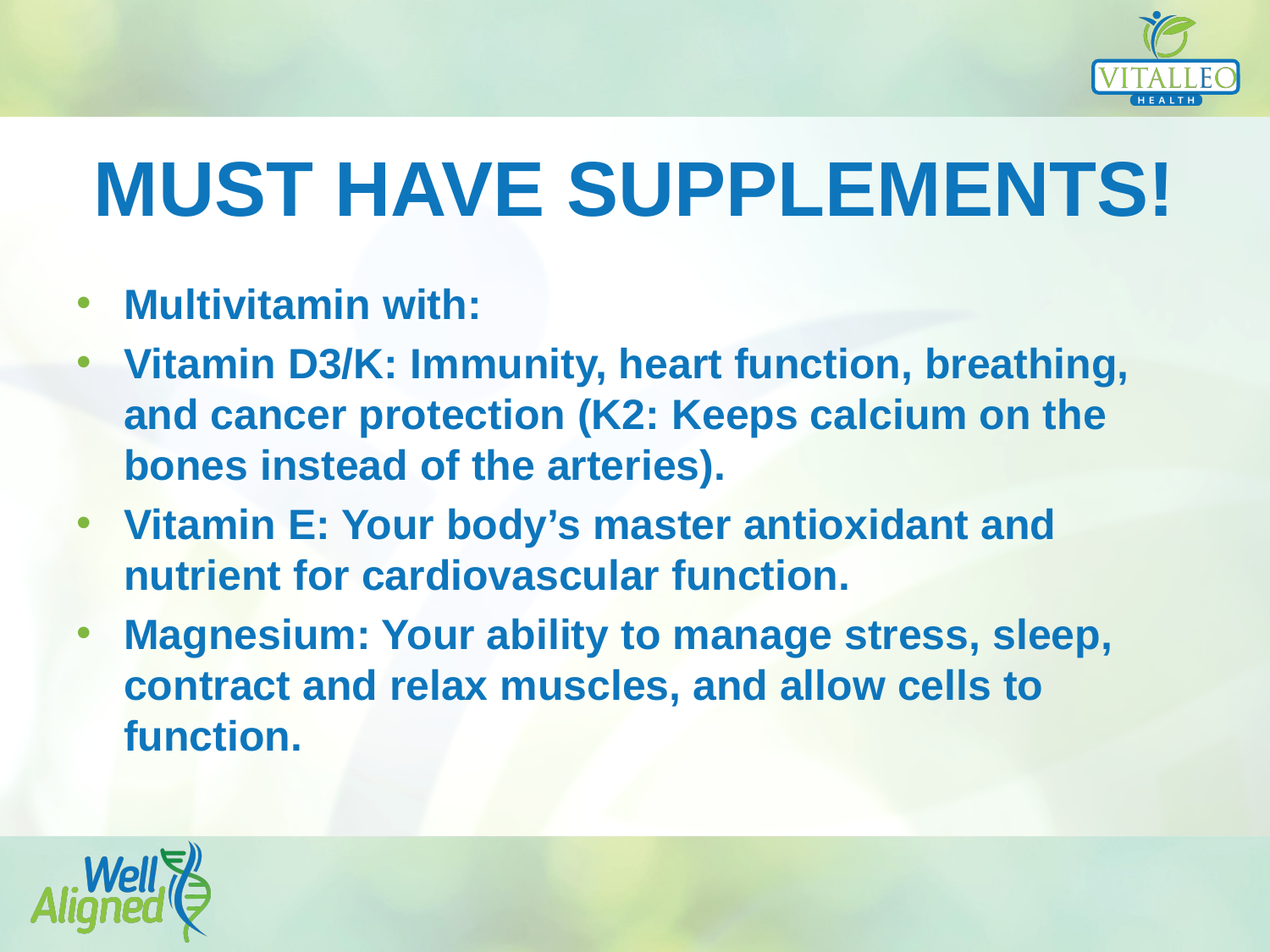

# MUST HAVE SUPPLEMENTS!
Multivitamin with:
Vitamin D3/K: Immunity, heart function, breathing, and cancer protection (K2: Keeps calcium on the bones instead of the arteries).
Vitamin E: Your body’s master antioxidant and nutrient for cardiovascular function.
Magnesium: Your ability to manage stress, sleep, contract and relax muscles, and allow cells to function.